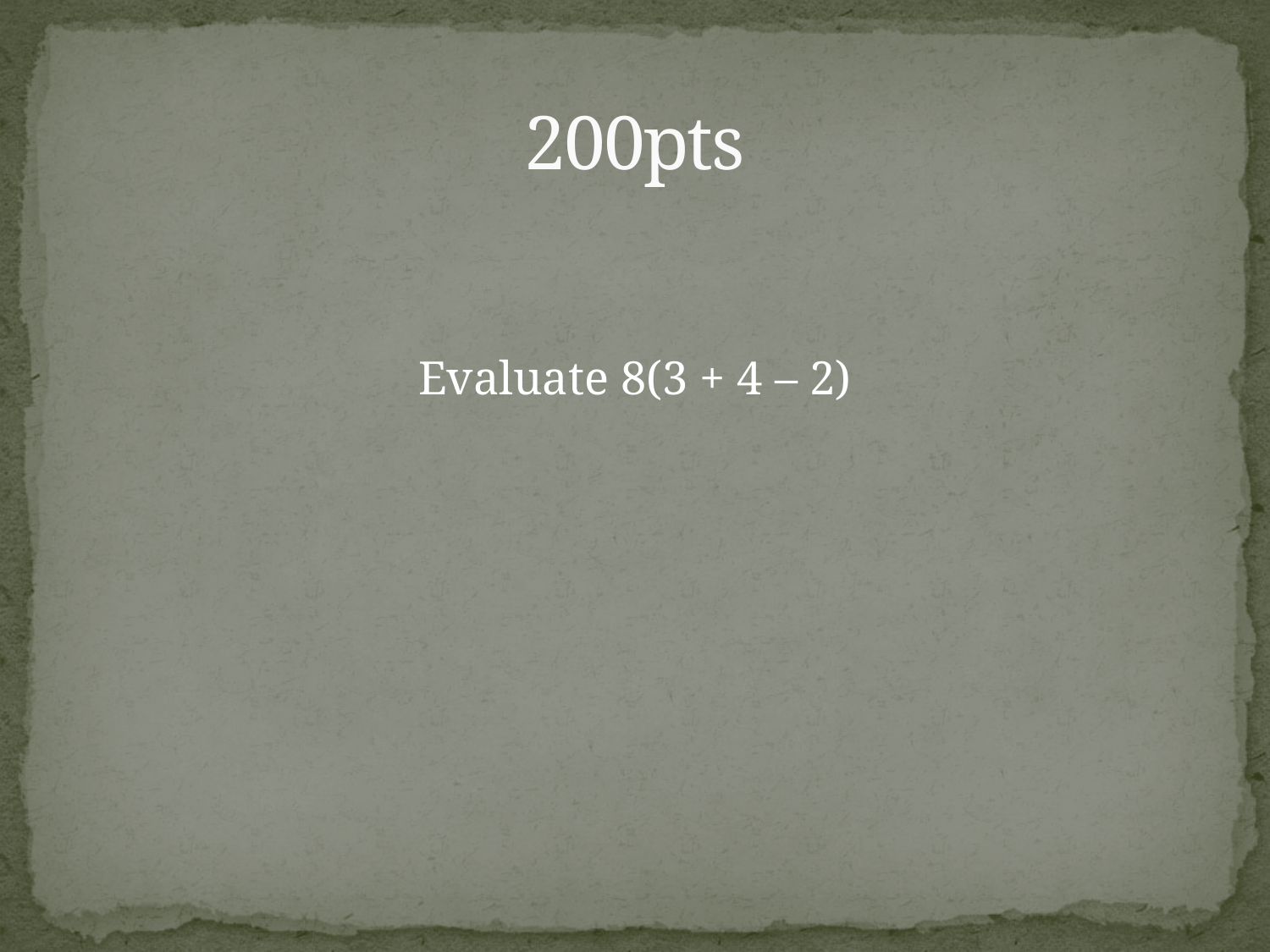

# 200pts

Evaluate 8(3 + 4 – 2)